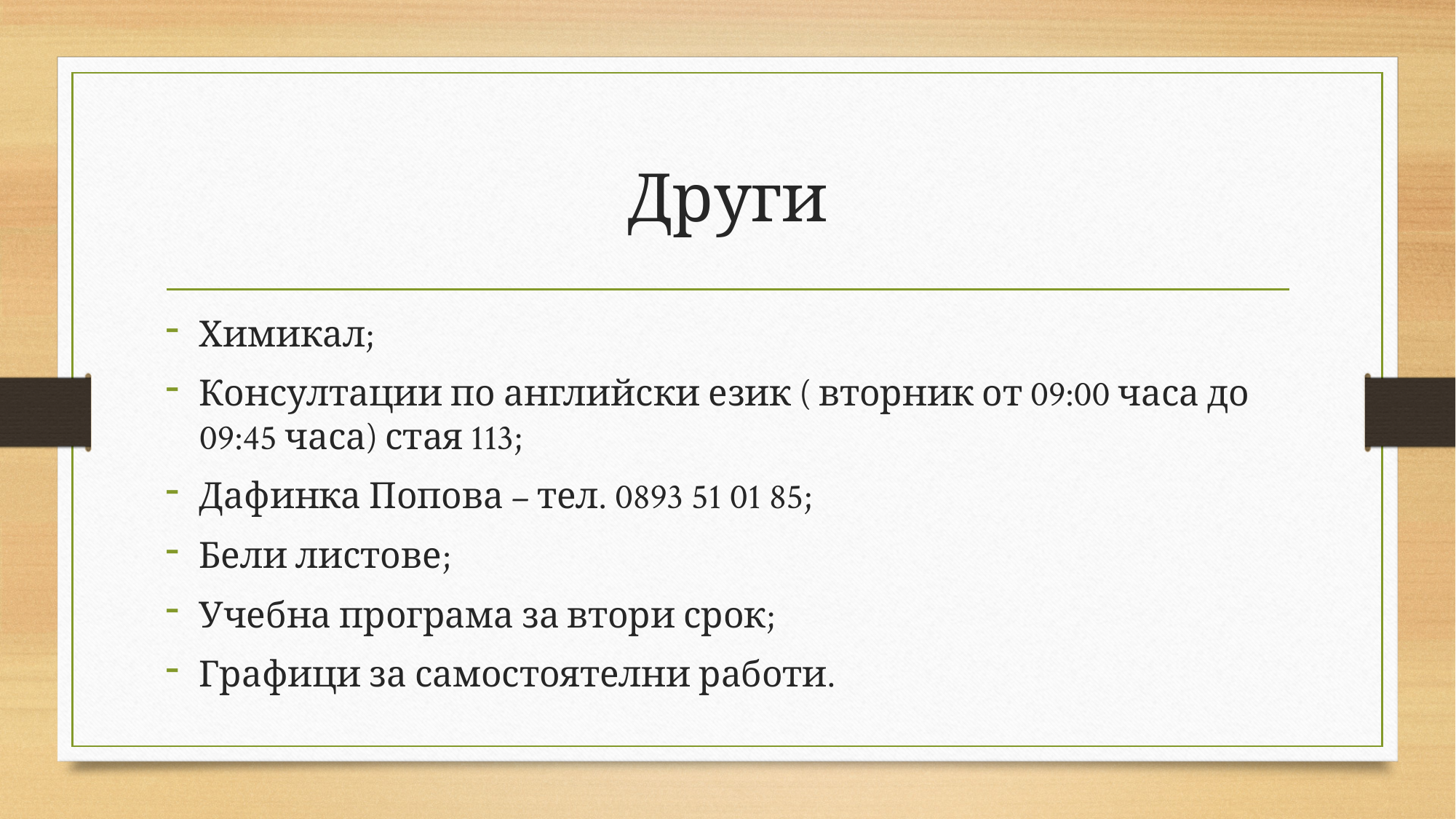

# Други
Химикал;
Консултации по английски език ( вторник от 09:00 часа до 09:45 часа) стая 113;
Дафинка Попова – тел. 0893 51 01 85;
Бели листове;
Учебна програма за втори срок;
Графици за самостоятелни работи.